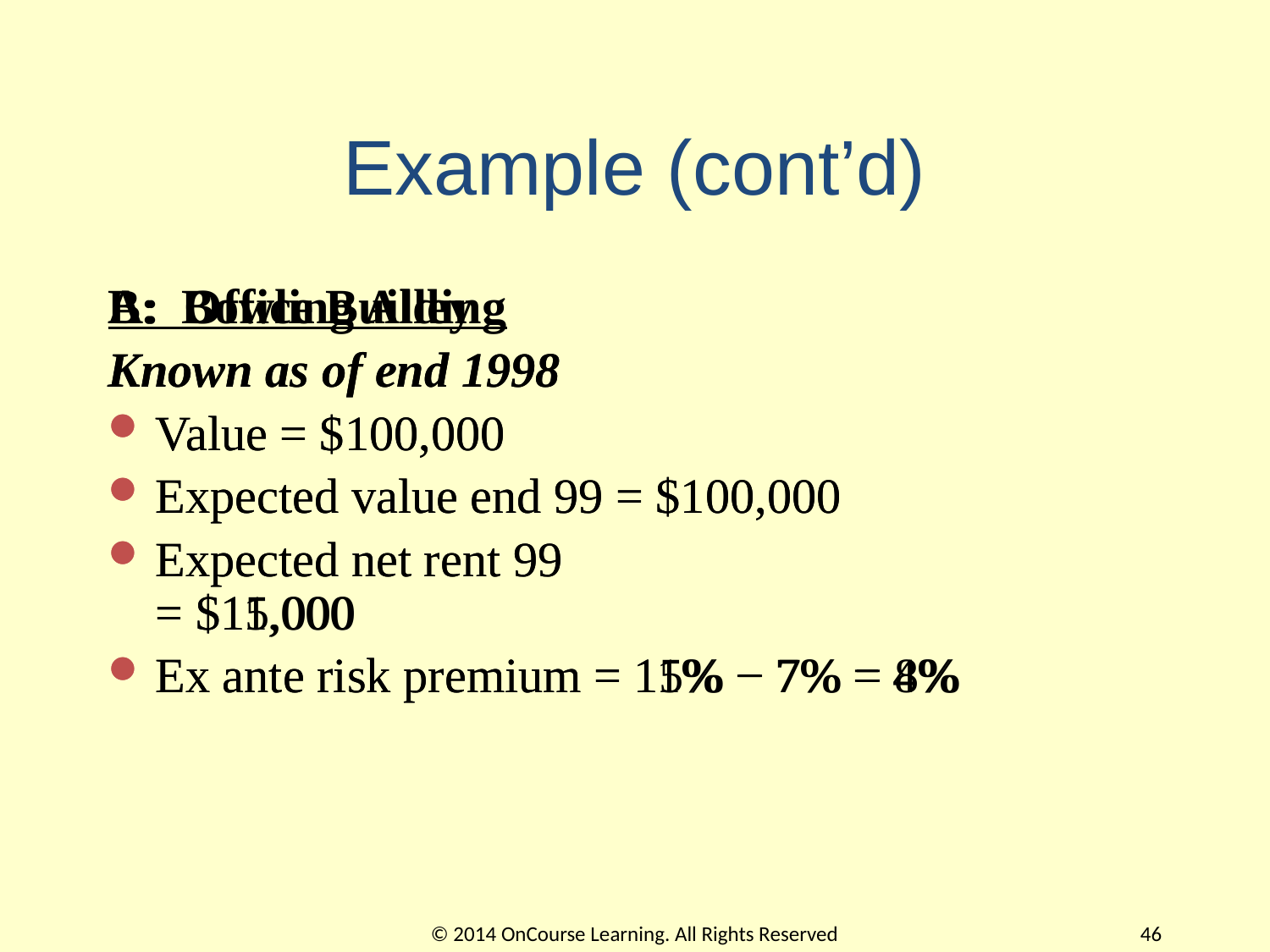

# Example (cont’d)
A:  Office Building
Known as of end 1998
Value = $100,000
Expected value end 99 = $100,000
Expected net rent 99
= $11,000
Ex ante risk premium = 11% − 7% = 4%
B:  Bowling Alley
Known as of end 1998
Value = $100,000
Expected value end 99 = $100,000
Expected net rent 99
= $15,000
Ex ante risk premium = 15% − 7% = 8%
© 2014 OnCourse Learning. All Rights Reserved
46